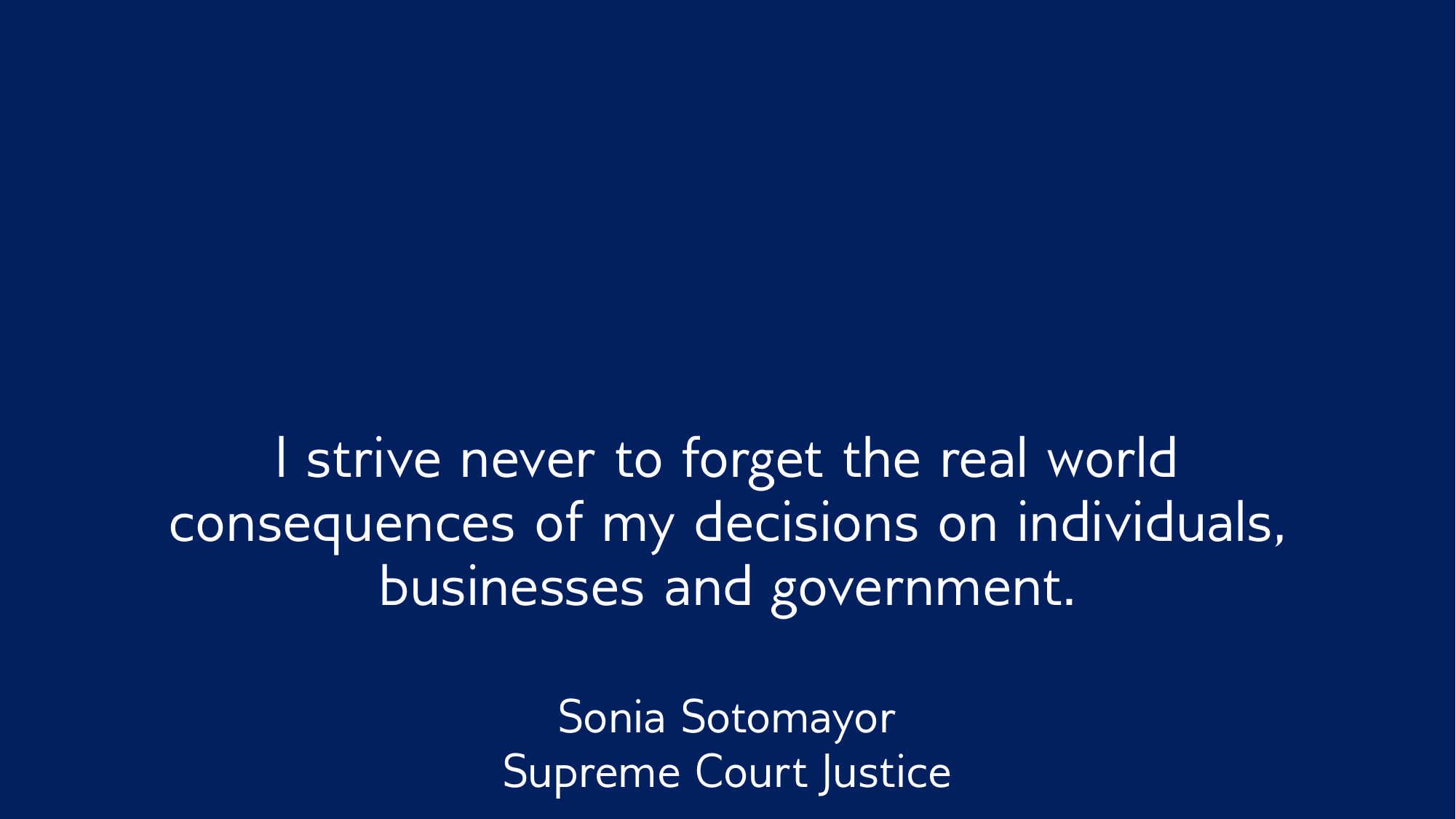

# I strive never to forget the real world consequences of my decisions on individuals, businesses and government.​ ​ ​Sonia Sotomayor​ Supreme Court Justice